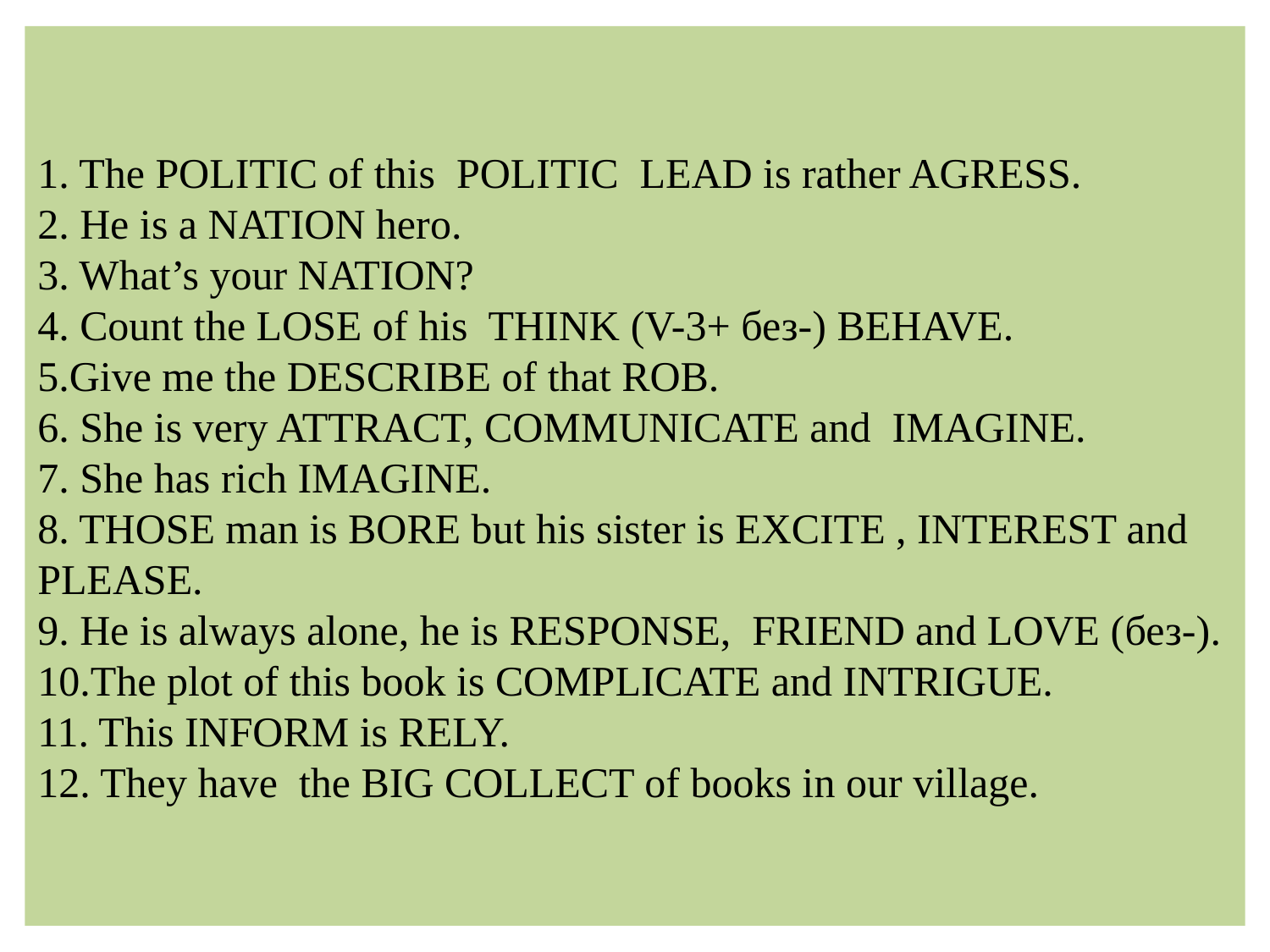

# 1. The POLITIC of this  POLITIC  LEAD is rather AGRESS. 2. He is a NATION hero. 3. What’s your NATION? 4. Count the LOSE of his  THINK (V-3+ без-) BEHAVE. 5.Give me the DESCRIBE of that ROB. 6. She is very ATTRACT, COMMUNICATE and  IMAGINE. 7. She has rich IMAGINE. 8. THOSE man is BORE but his sister is EXCITE , INTEREST and  PLEASE. 9. He is always alone, he is RESPONSE,  FRIEND and LOVE (без-). 10.The plot of this book is COMPLICATE and INTRIGUE. 11. This INFORM is RELY. 12. They have  the BIG COLLECT of books in our village.